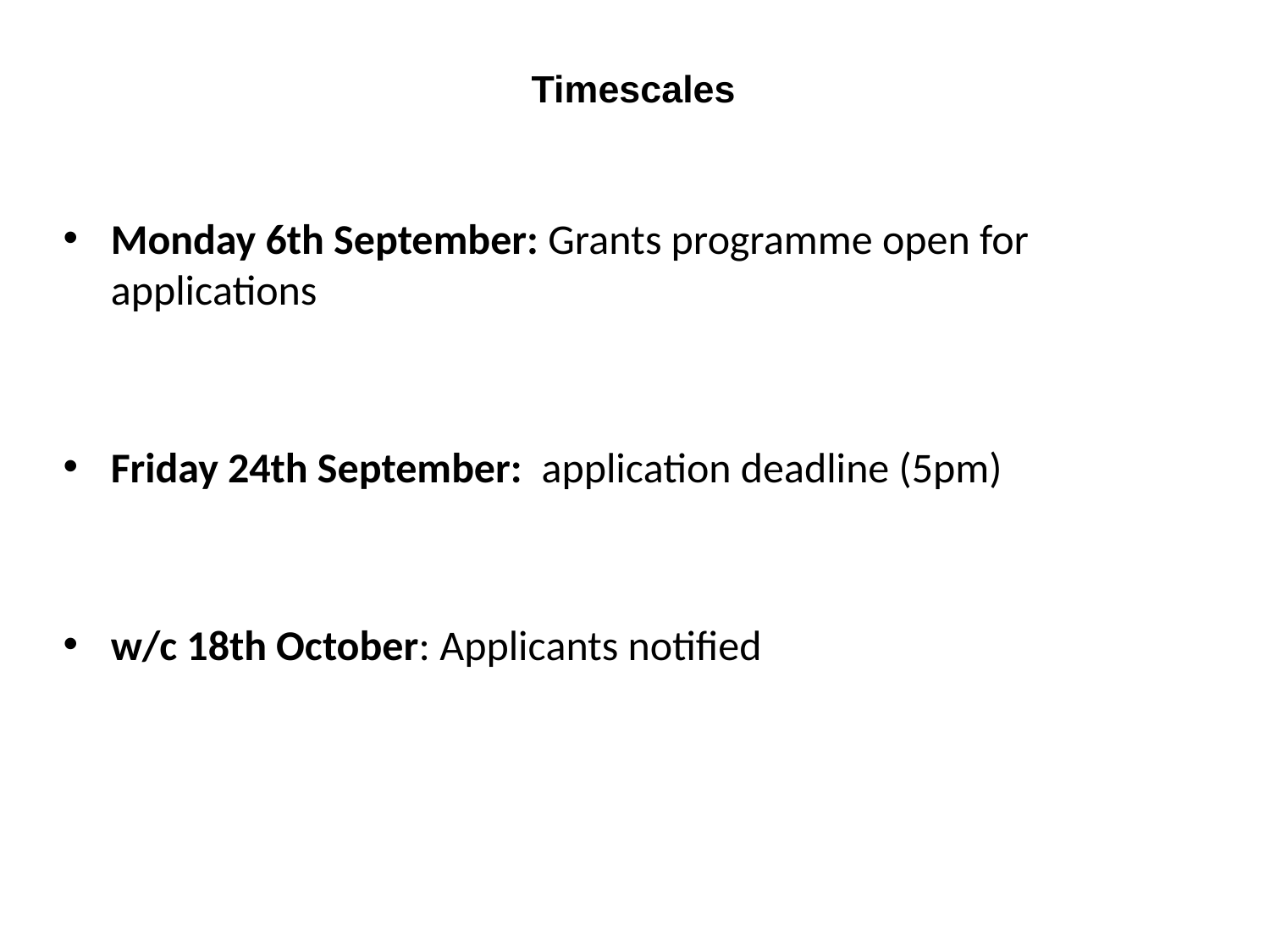

# Timescales
Monday 6th September: Grants programme open for applications

Friday 24th September:  application deadline (5pm)

w/c 18th October: Applicants notified